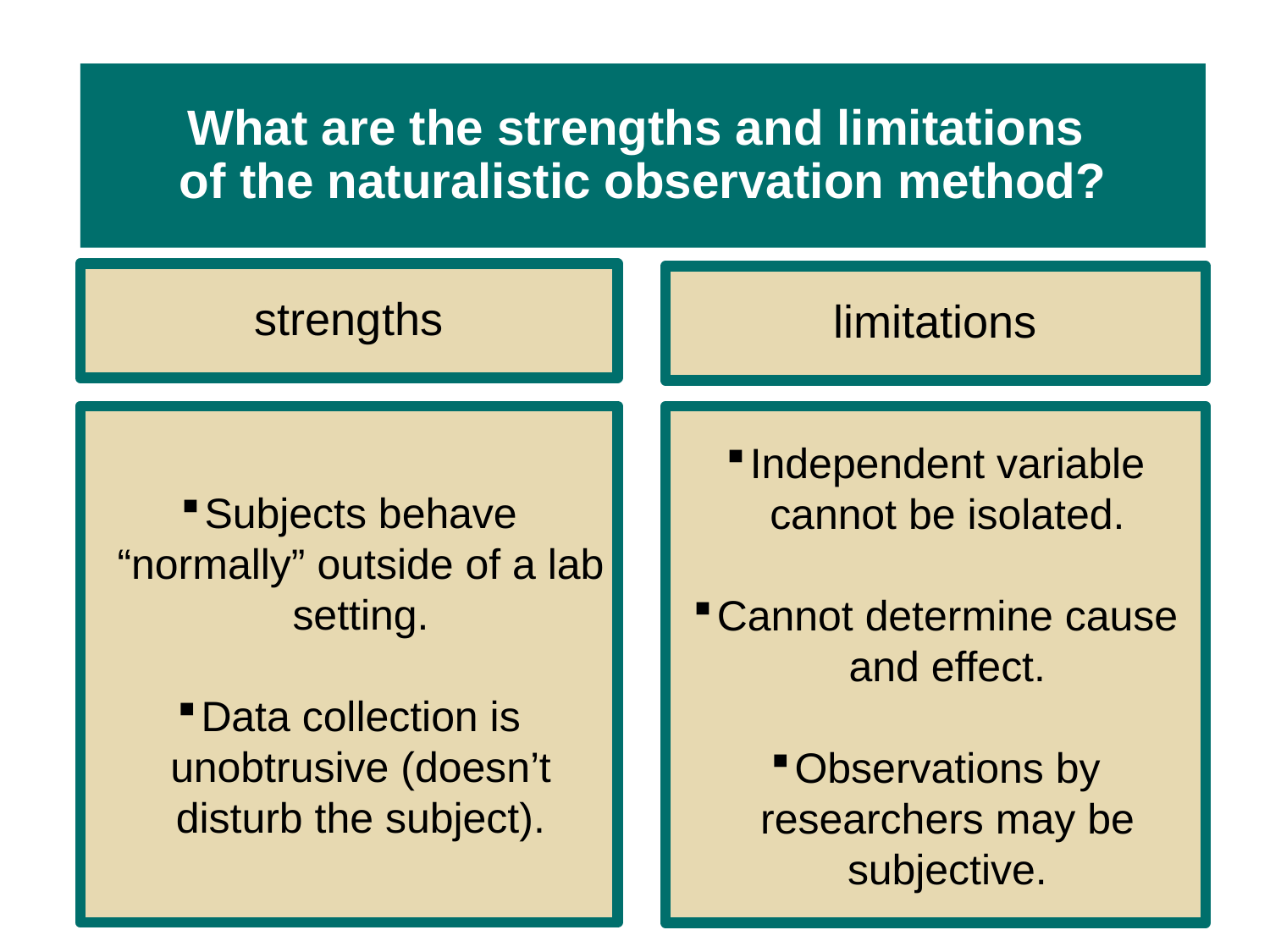

# What are the strengths and limitations of the naturalistic observation method?
strengths
limitations
Subjects behave “normally” outside of a lab setting.

Data collection is unobtrusive (doesn’t disturb the subject).
Independent variable cannot be isolated.

Cannot determine cause and effect.

Observations by researchers may be subjective.